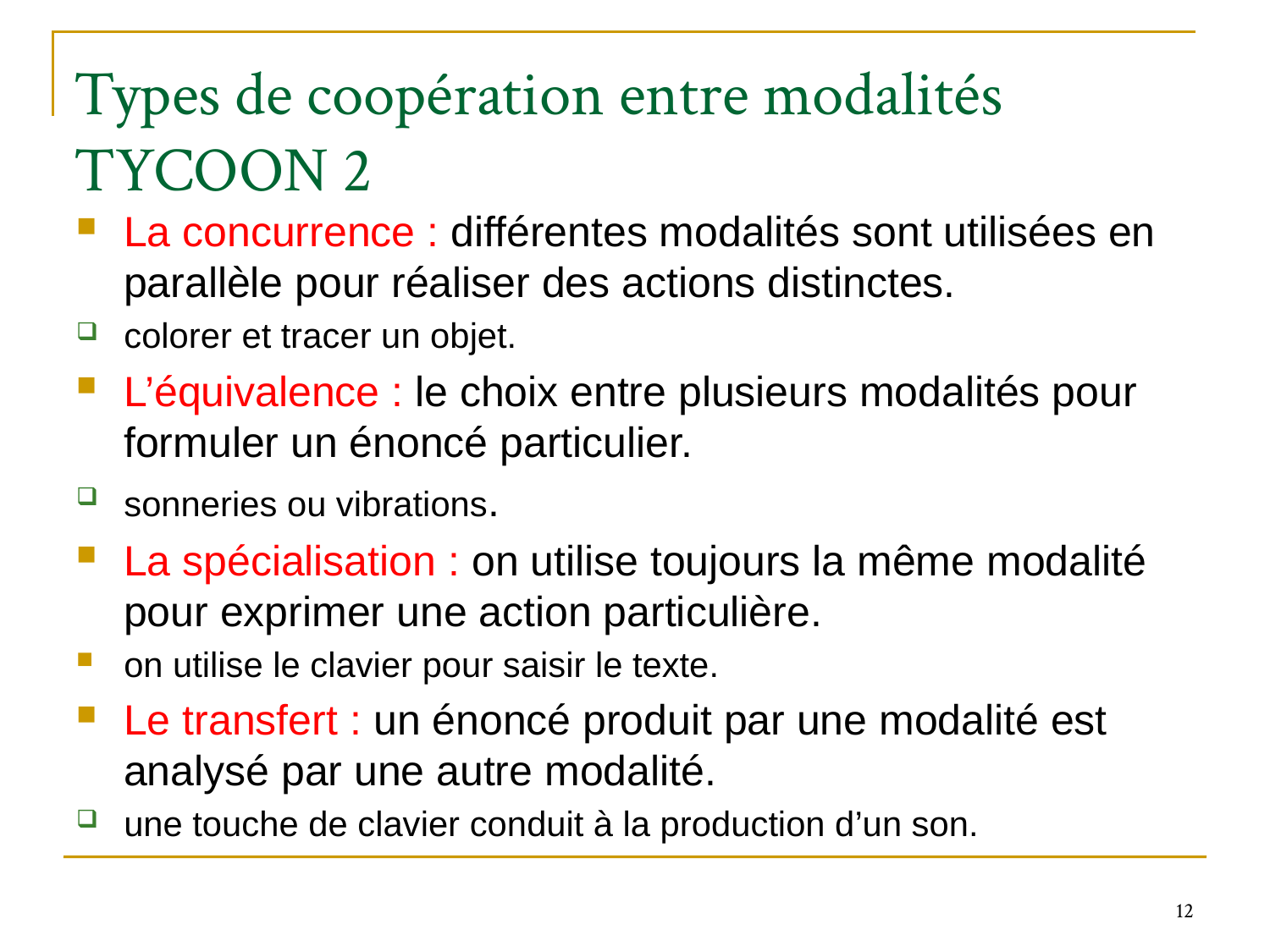

# Types de coopération entre modalités TYCOON 2
La concurrence : différentes modalités sont utilisées en parallèle pour réaliser des actions distinctes.
colorer et tracer un objet.
L’équivalence : le choix entre plusieurs modalités pour formuler un énoncé particulier.
sonneries ou vibrations.
La spécialisation : on utilise toujours la même modalité pour exprimer une action particulière.
on utilise le clavier pour saisir le texte.
Le transfert : un énoncé produit par une modalité est analysé par une autre modalité.
une touche de clavier conduit à la production d’un son.
12